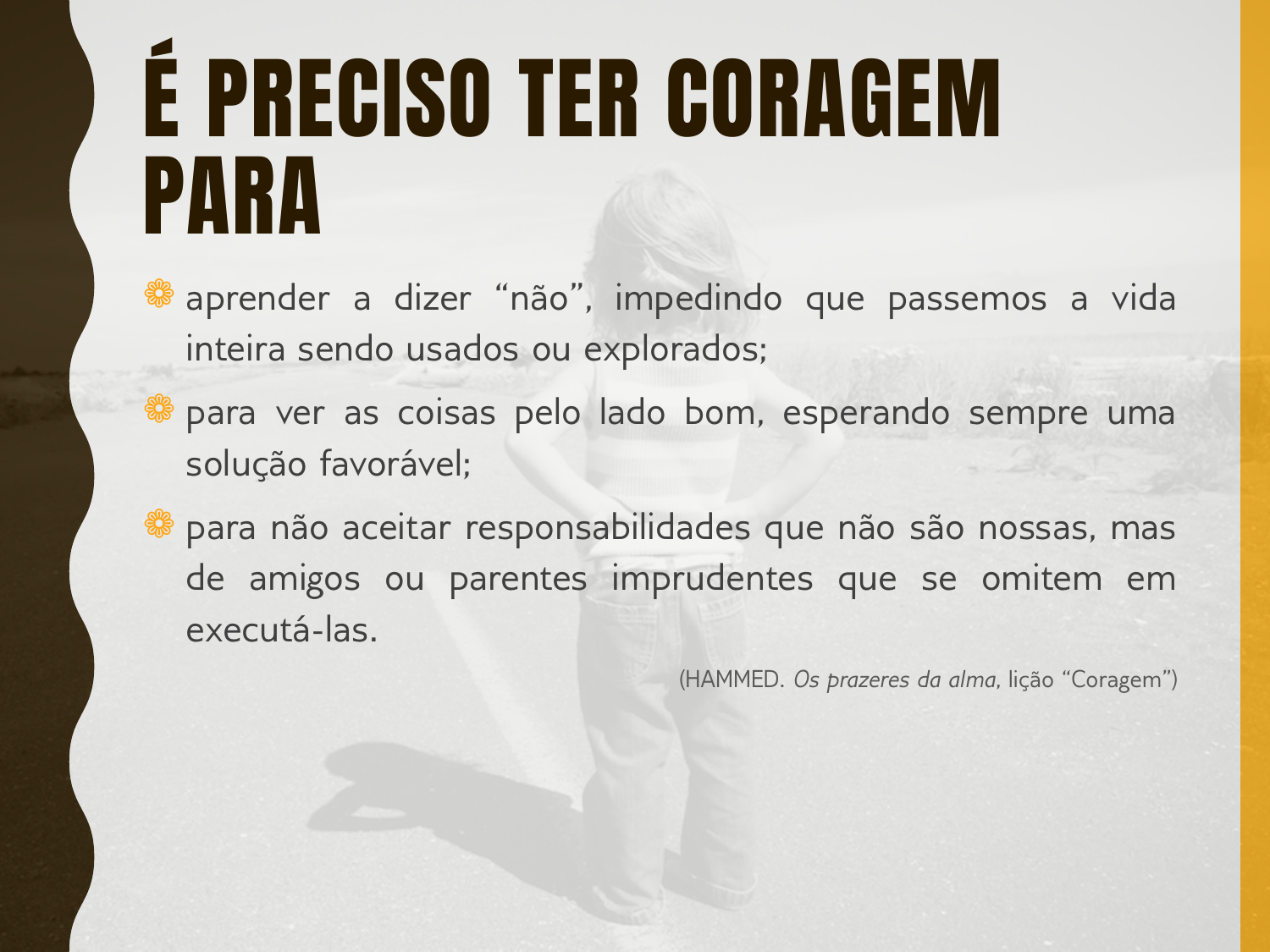

# É preciso ter coragem para
aprender a dizer “não”, impedindo que passemos a vida inteira sendo usados ou explorados;
para ver as coisas pelo lado bom, esperando sempre uma solução favorável;
para não aceitar responsabilidades que não são nossas, mas de amigos ou parentes imprudentes que se omitem em executá-las.
(HAMMED. Os prazeres da alma, lição “Coragem”)